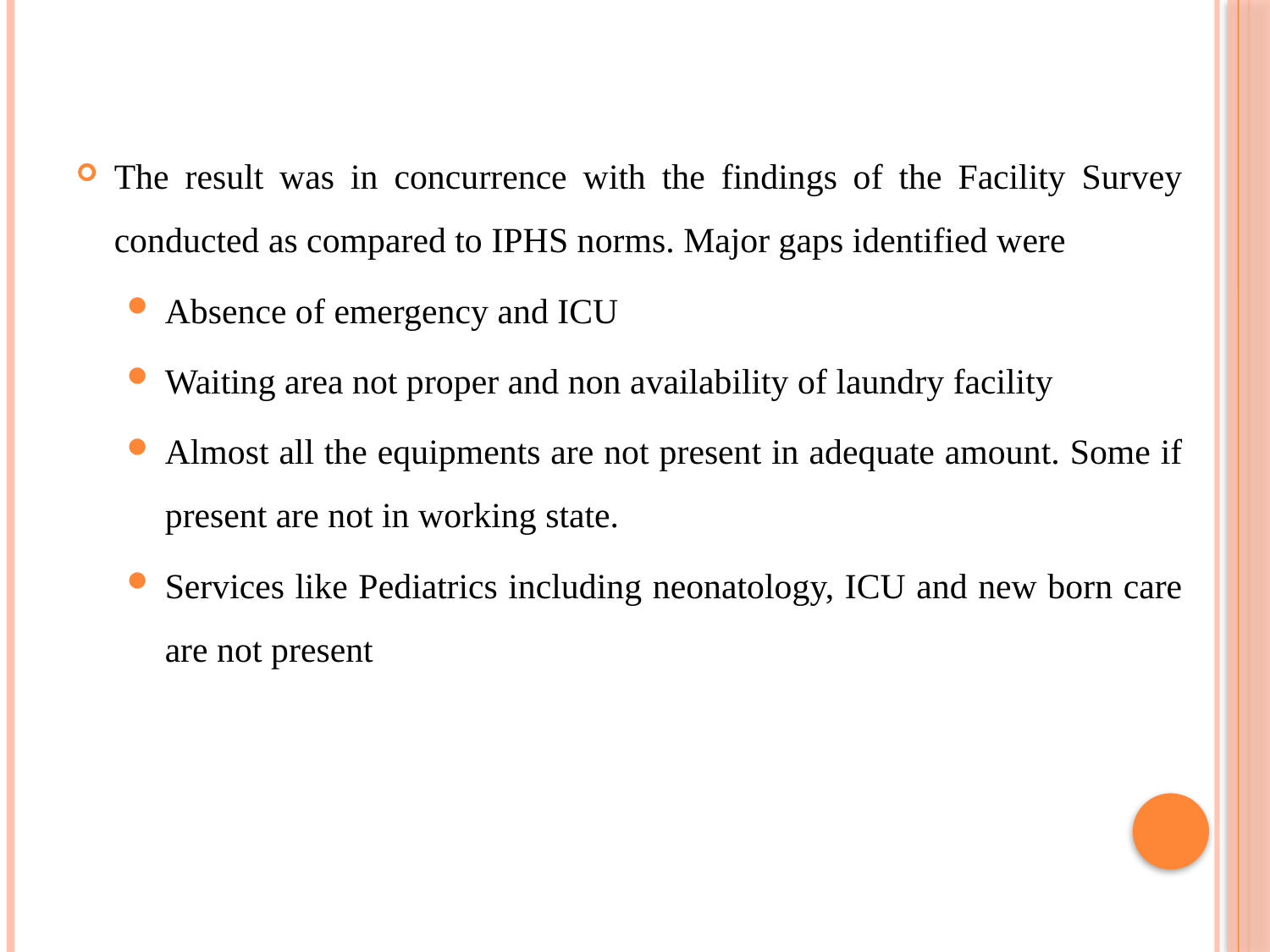

The result was in concurrence with the findings of the Facility Survey conducted as compared to IPHS norms. Major gaps identified were
Absence of emergency and ICU
Waiting area not proper and non availability of laundry facility
Almost all the equipments are not present in adequate amount. Some if present are not in working state.
Services like Pediatrics including neonatology, ICU and new born care are not present